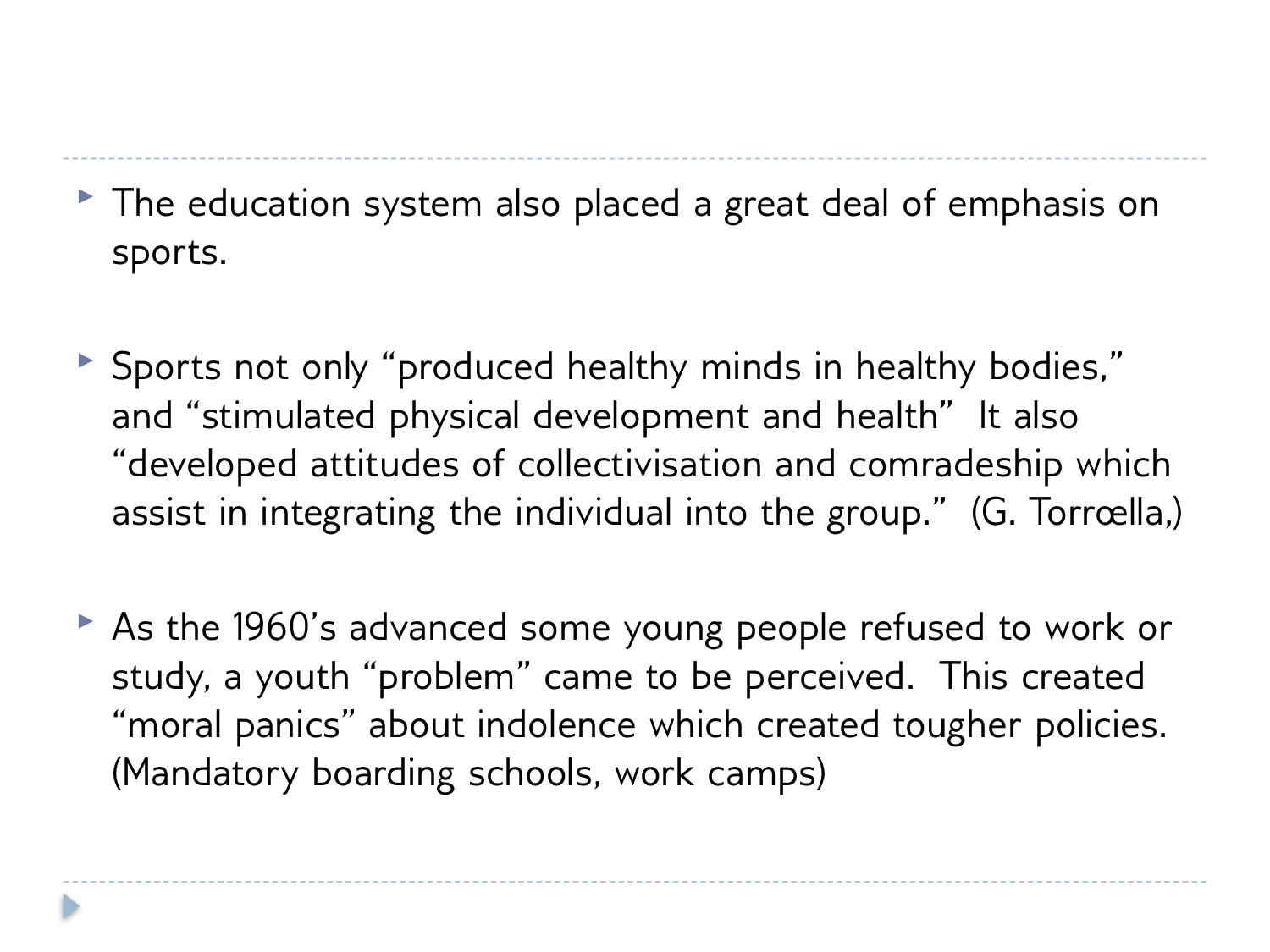

#
The education system also placed a great deal of emphasis on sports.

Sports not only “produced healthy minds in healthy bodies,” and “stimulated physical development and health”  It also “developed attitudes of collectivisation and comradeship which assist in integrating the individual into the group.”  (G. Torroella,)

As the 1960’s advanced some young people refused to work or study, a youth “problem” came to be perceived.  This created “moral panics” about indolence which created tougher policies.  (Mandatory boarding schools, work camps)